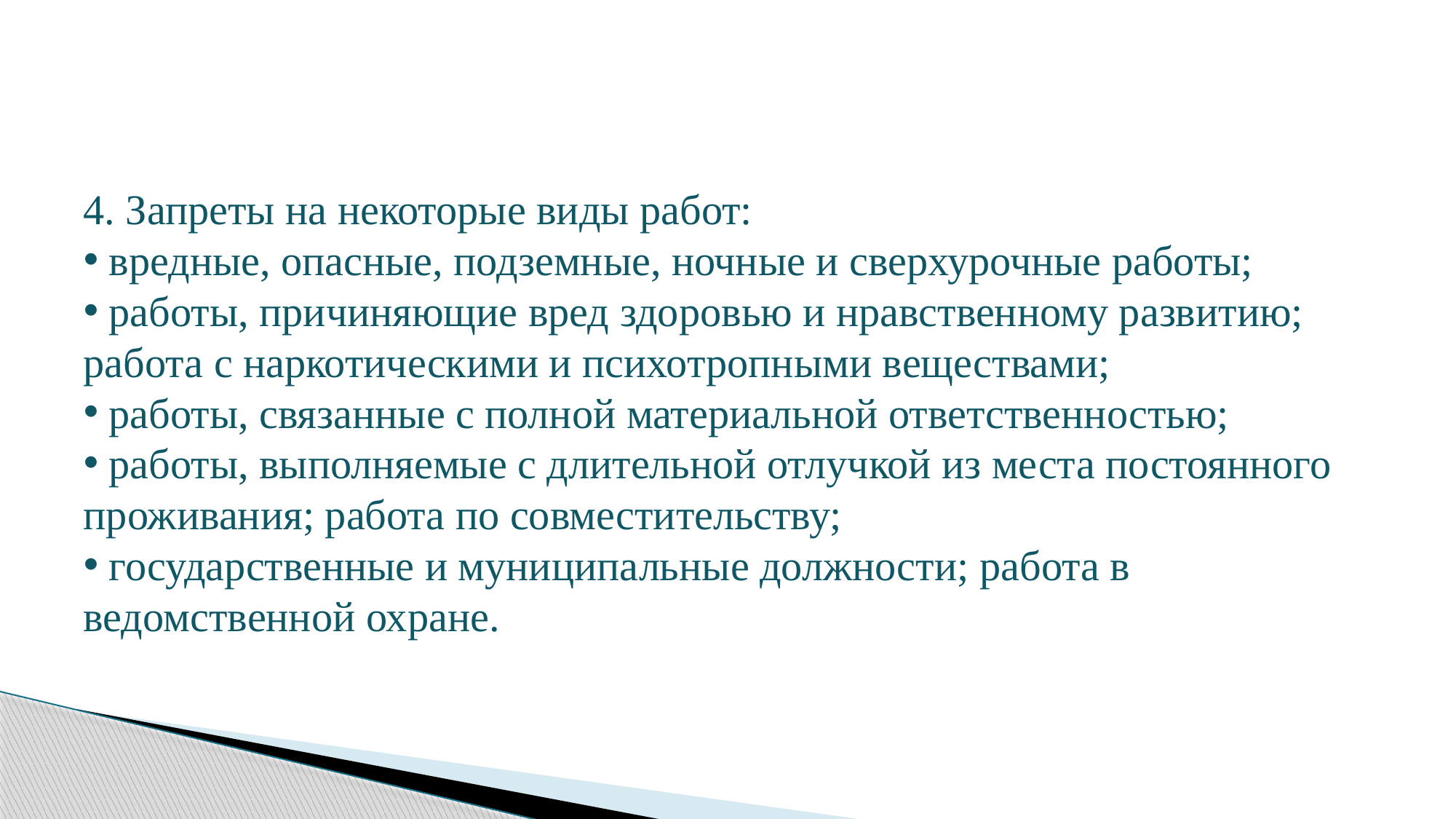

#
4. Запреты на некоторые виды работ:
 вредные, опасные, подземные, ночные и сверхурочные работы;
 работы, причиняющие вред здоровью и нравственному развитию; работа с наркотическими и психотропными веществами;
 работы, связанные с полной материальной ответственностью;
 работы, выполняемые с длительной отлучкой из места постоянного проживания; работа по совместительству;
 государственные и муниципальные должности; работа в ведомственной охране.